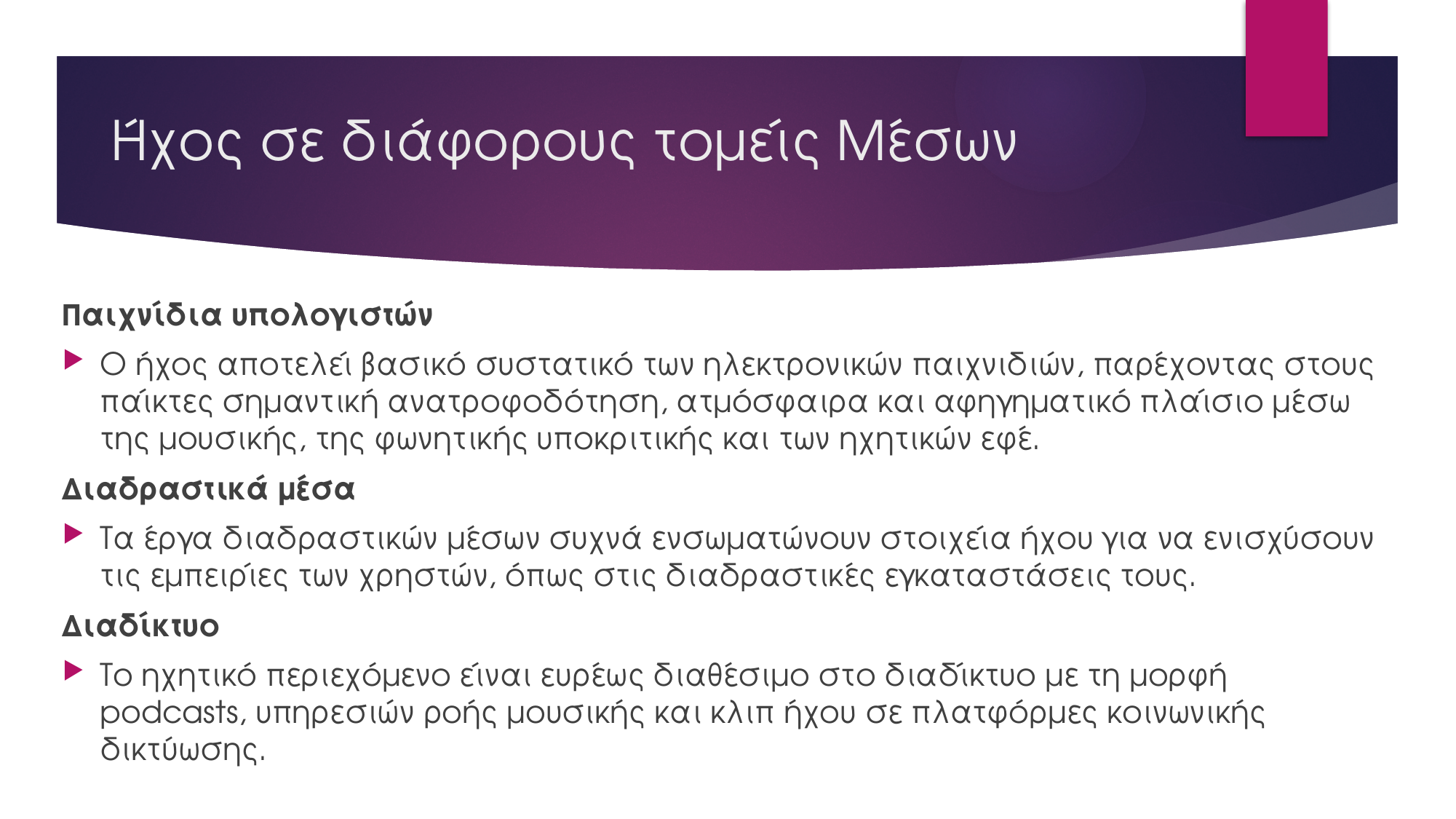

# Ήχος σε διάφορους τομείς Μέσων
Παιχνίδια υπολογιστών
Ο ήχος αποτελεί βασικό συστατικό των ηλεκτρονικών παιχνιδιών, παρέχοντας στους παίκτες σημαντική ανατροφοδότηση, ατμόσφαιρα και αφηγηματικό πλαίσιο μέσω της μουσικής, της φωνητικής υποκριτικής και των ηχητικών εφέ.
Διαδραστικά μέσα
Τα έργα διαδραστικών μέσων συχνά ενσωματώνουν στοιχεία ήχου για να ενισχύσουν τις εμπειρίες των χρηστών, όπως στις διαδραστικές εγκαταστάσεις τους.
Διαδίκτυο
Το ηχητικό περιεχόμενο είναι ευρέως διαθέσιμο στο διαδίκτυο με τη μορφή podcasts, υπηρεσιών ροής μουσικής και κλιπ ήχου σε πλατφόρμες κοινωνικής δικτύωσης.